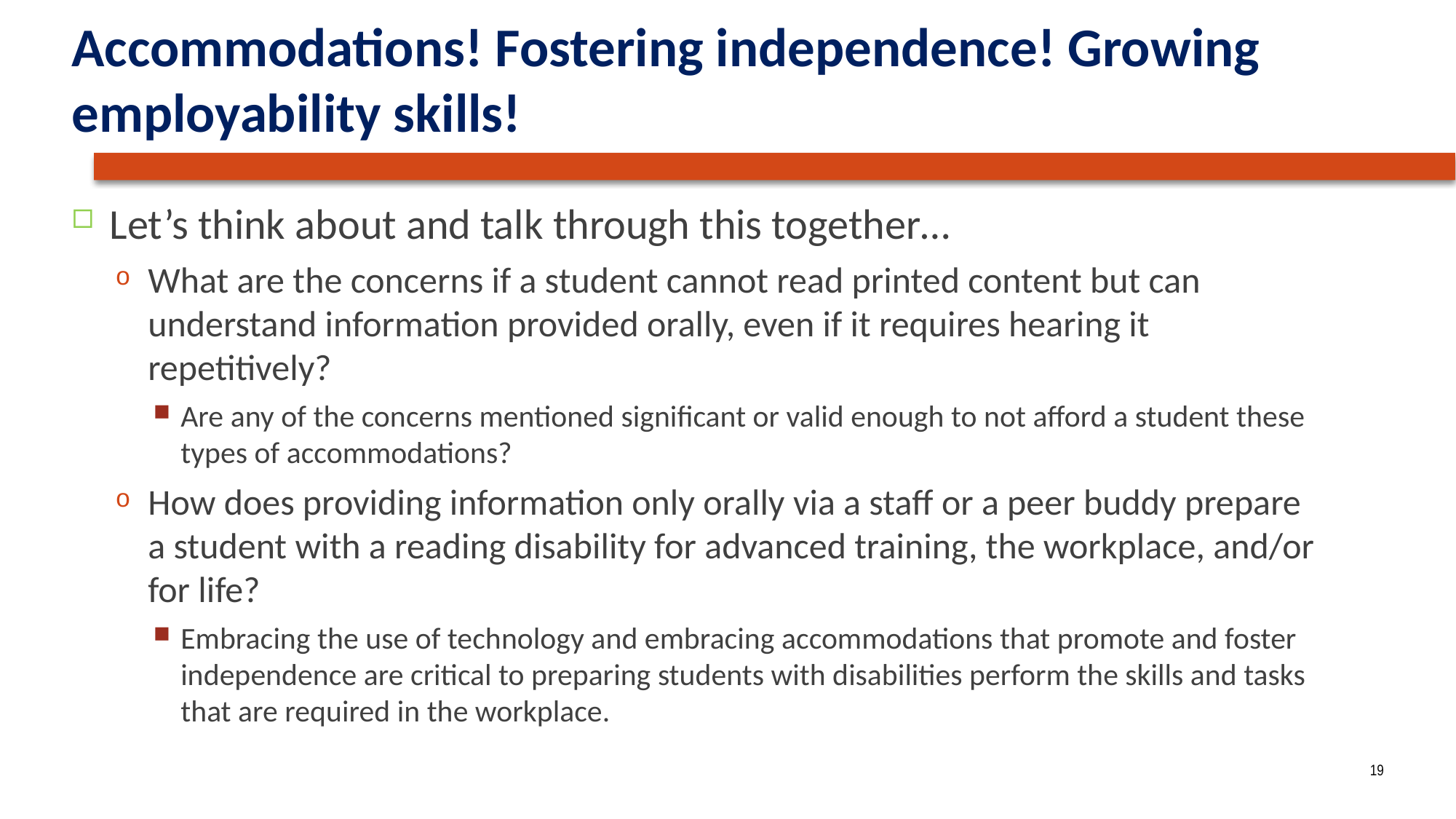

# Accommodations! Fostering independence! Growing employability skills!
Let’s think about and talk through this together…
What are the concerns if a student cannot read printed content but can understand information provided orally, even if it requires hearing it repetitively?
Are any of the concerns mentioned significant or valid enough to not afford a student these types of accommodations?
How does providing information only orally via a staff or a peer buddy prepare a student with a reading disability for advanced training, the workplace, and/or for life?
Embracing the use of technology and embracing accommodations that promote and foster independence are critical to preparing students with disabilities perform the skills and tasks that are required in the workplace.

19